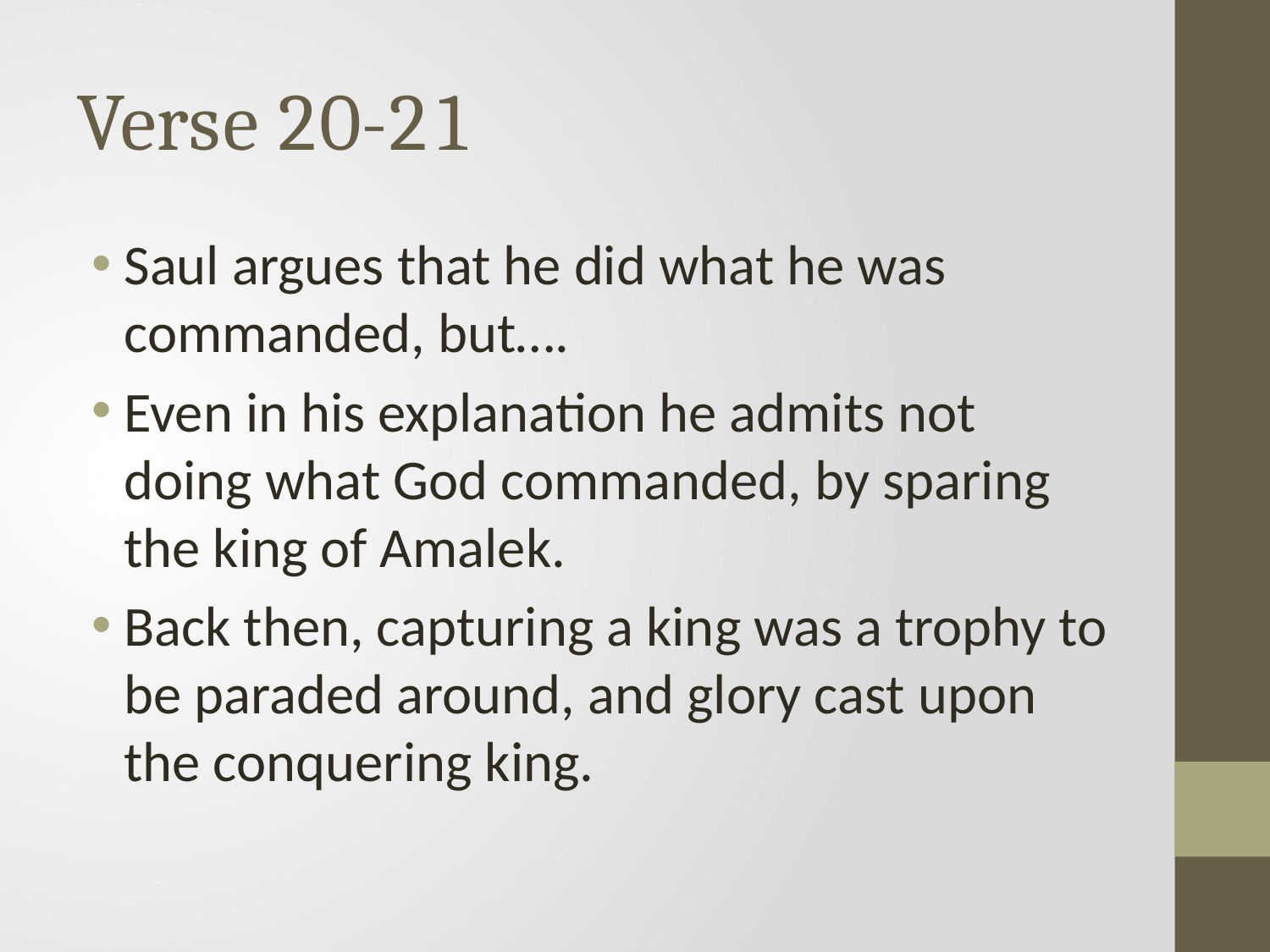

# Verse 20-21
Saul argues that he did what he was commanded, but….
Even in his explanation he admits not doing what God commanded, by sparing the king of Amalek.
Back then, capturing a king was a trophy to be paraded around, and glory cast upon the conquering king.